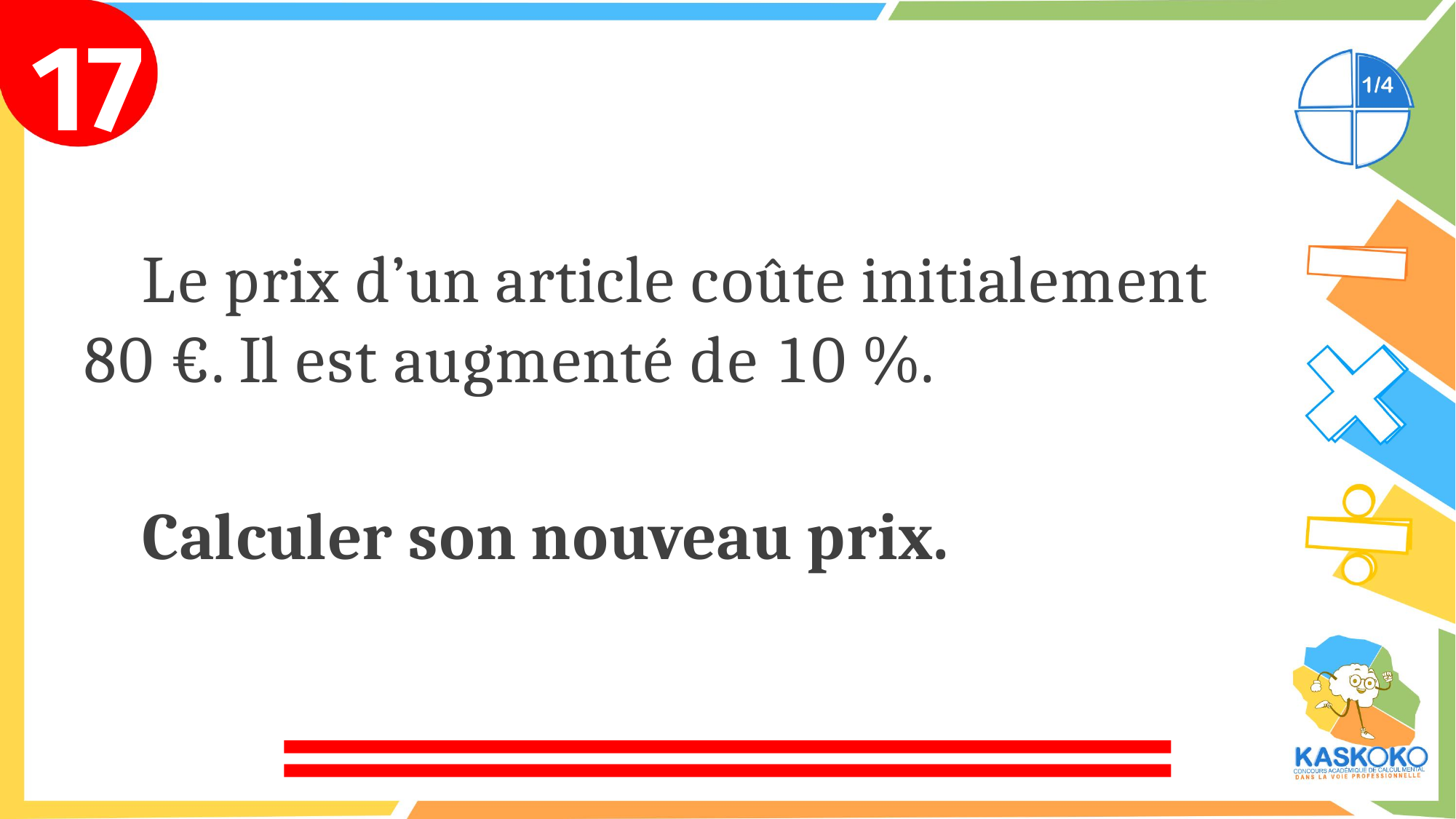

17

	Le prix d’un article coûte initialement 80 €. Il est augmenté de 10 %.

	Calculer son nouveau prix.